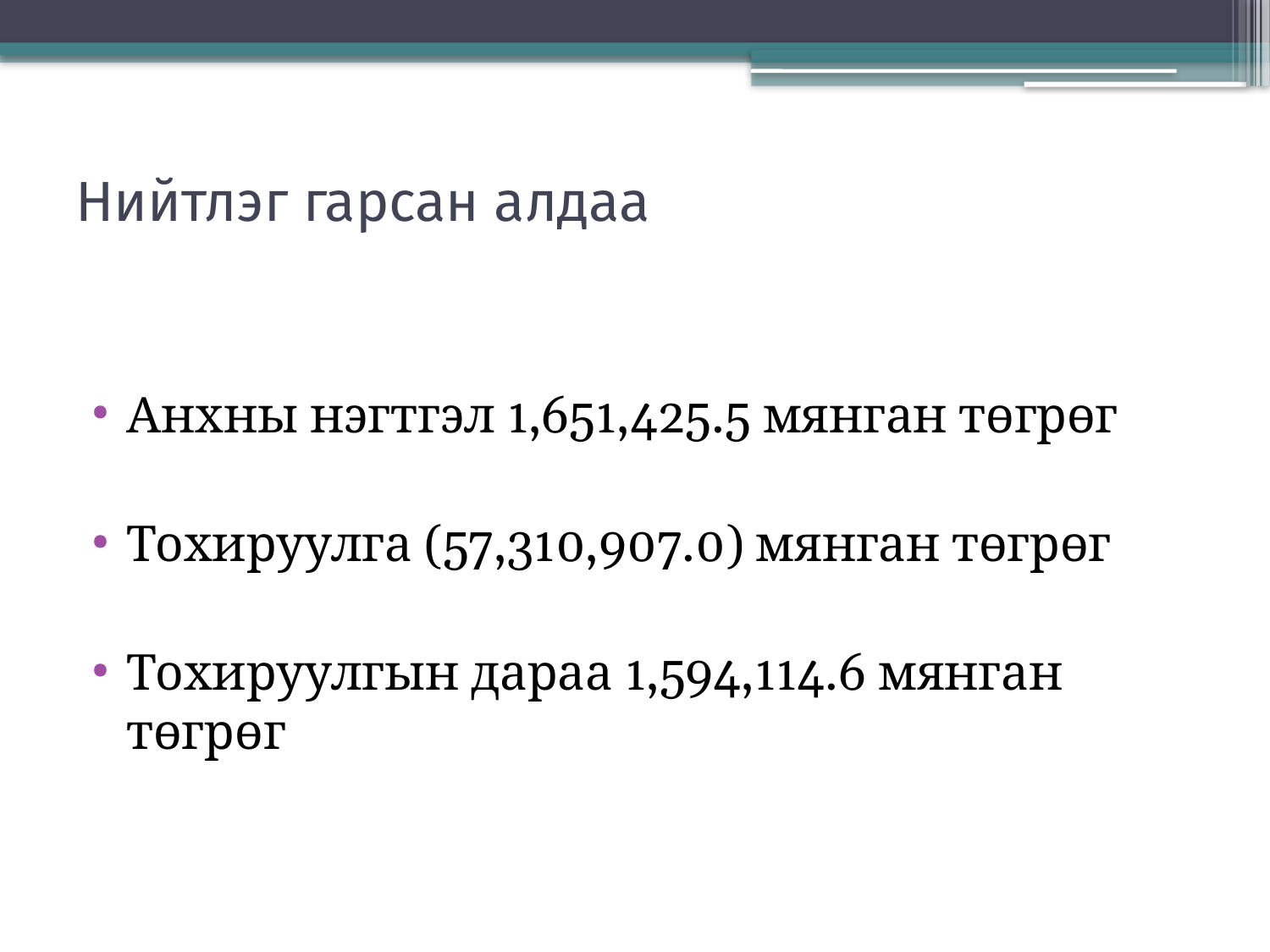

# Нийтлэг гарсан алдаа

Анхны нэгтгэл 1,651,425.5 мянган төгрөг

Тохируулга (57,310,907.0) мянган төгрөг

Тохируулгын дараа 1,594,114.6 мянган төгрөг